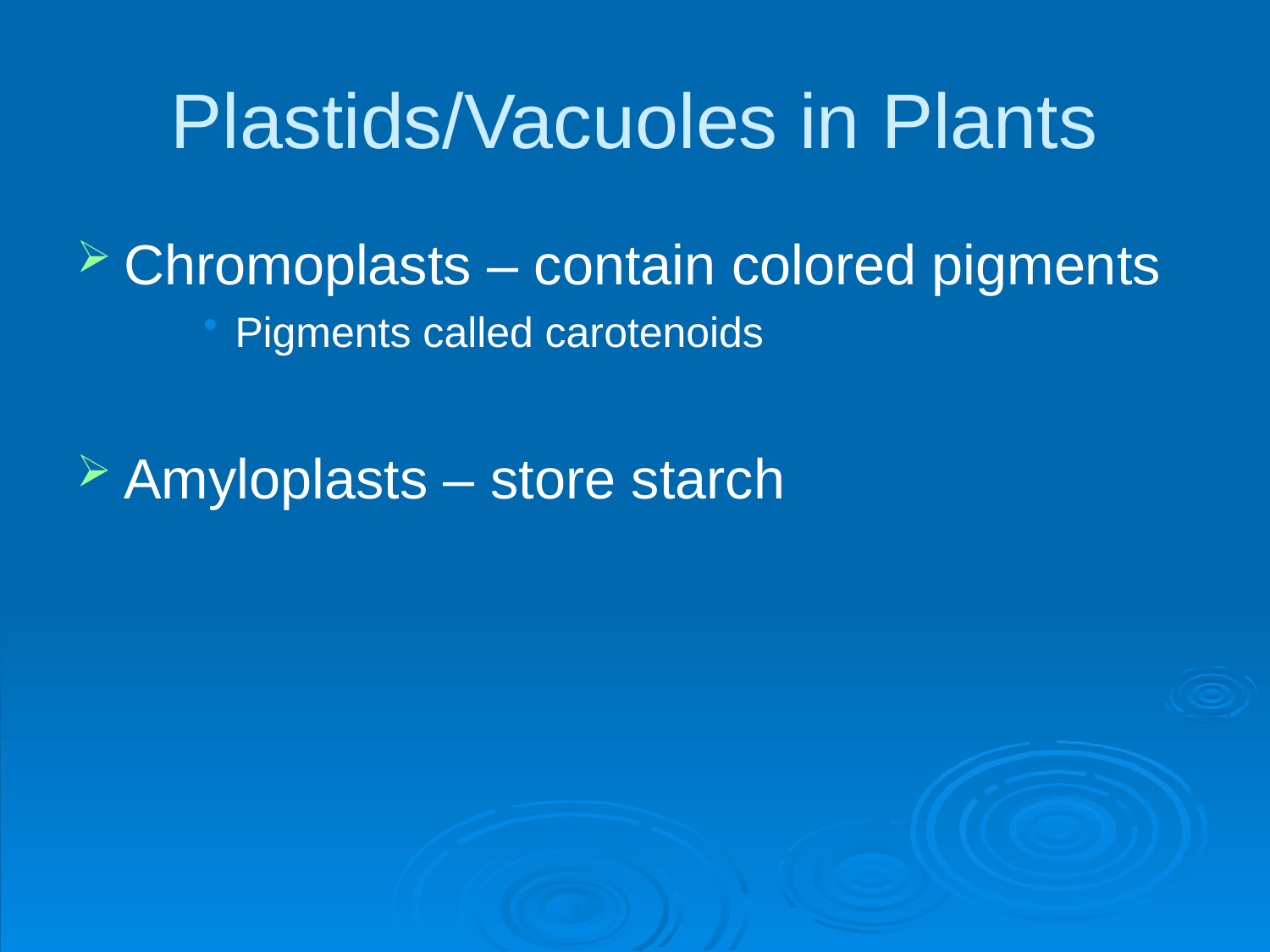

# Plastids/Vacuoles in Plants
Chromoplasts – contain colored pigments
Pigments called carotenoids

Amyloplasts – store starch